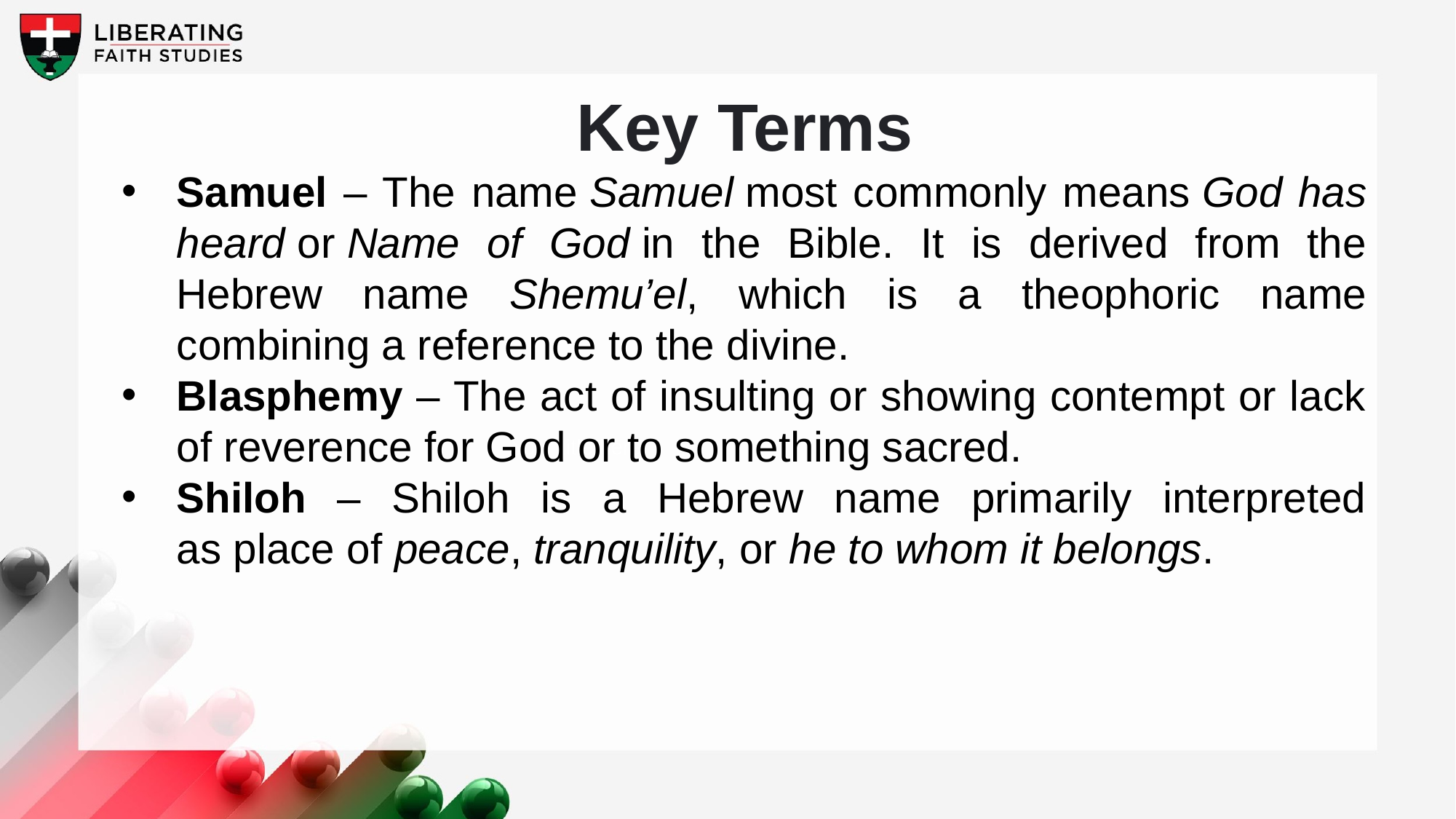

Key Terms
Samuel – The name Samuel most commonly means God has heard or Name of God in the Bible. It is derived from the Hebrew name Shemu’el, which is a theophoric name combining a reference to the divine.
Blasphemy – The act of insulting or showing contempt or lack of reverence for God or to something sacred.
Shiloh – Shiloh is a Hebrew name primarily interpreted as place of peace, tranquility, or he to whom it belongs.
Your title here